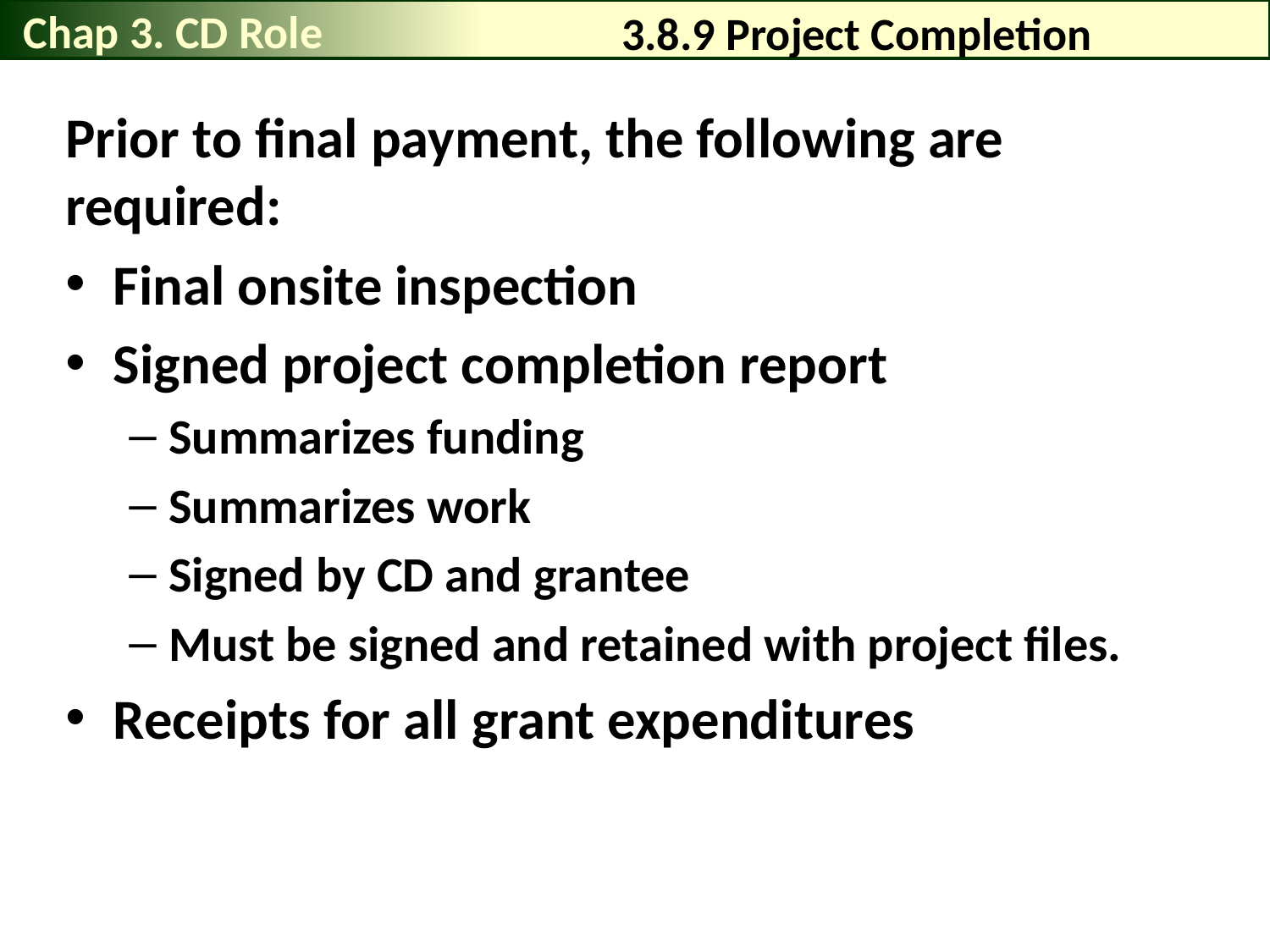

Chap 3. CD Role
# 3.8.9 Project Completion
Prior to final payment, the following are required:
Final onsite inspection
Signed project completion report
Summarizes funding
Summarizes work
Signed by CD and grantee
Must be signed and retained with project files.
Receipts for all grant expenditures